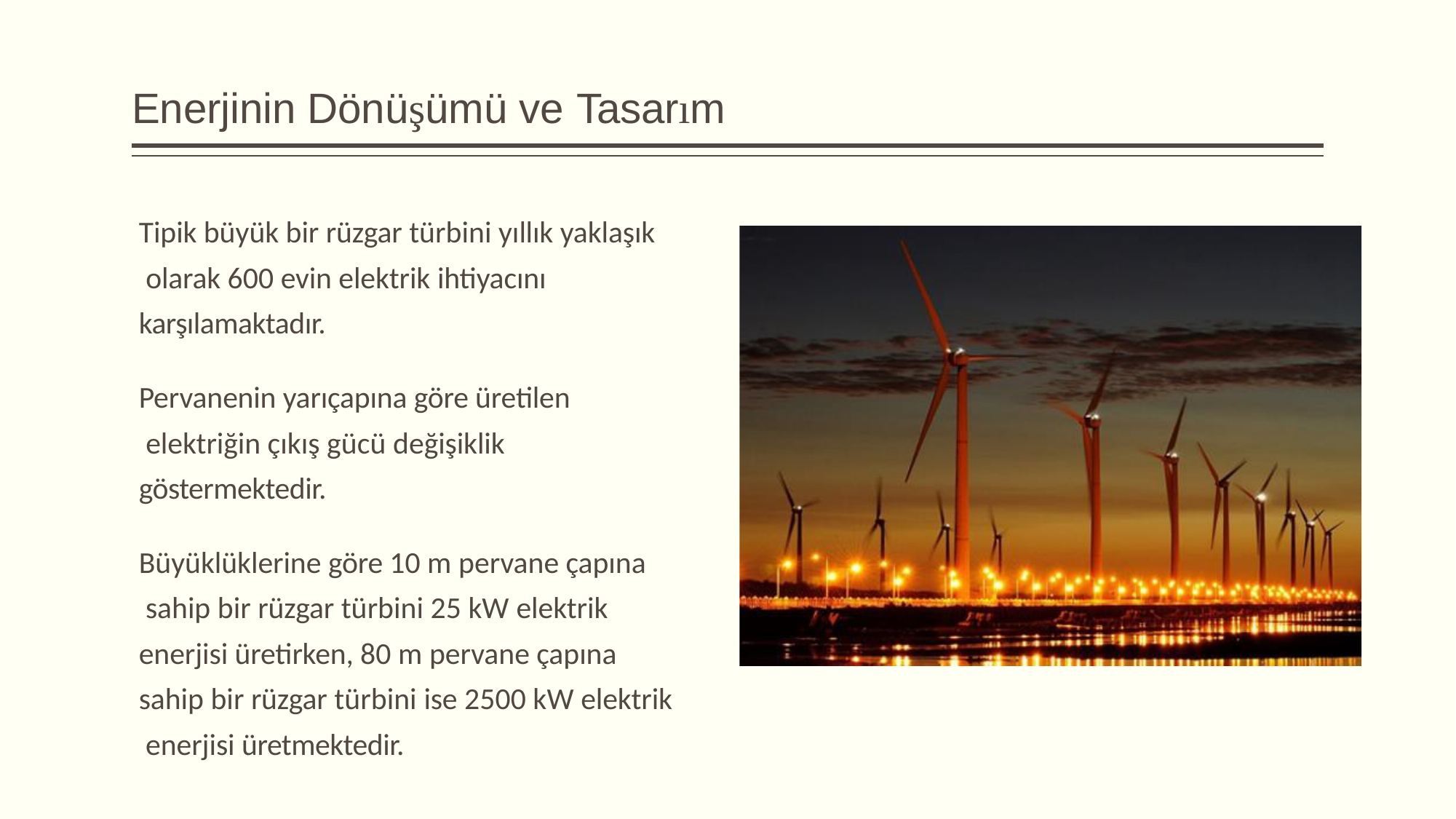

# Enerjinin Dönüşümü ve Tasarım

Tipik büyük bir rüzgar türbini yıllık yaklaşık  olarak 600 evin elektrik ihtiyacını
karşılamaktadır.

Pervanenin yarıçapına göre üretilen  elektriğin çıkış gücü değişiklik
göstermektedir.

Büyüklüklerine göre 10 m pervane çapına  sahip bir rüzgar türbini 25 kW elektrik
enerjisi üretirken, 80 m pervane çapına  sahip bir rüzgar türbini ise 2500 kW elektrik  enerjisi üretmektedir.